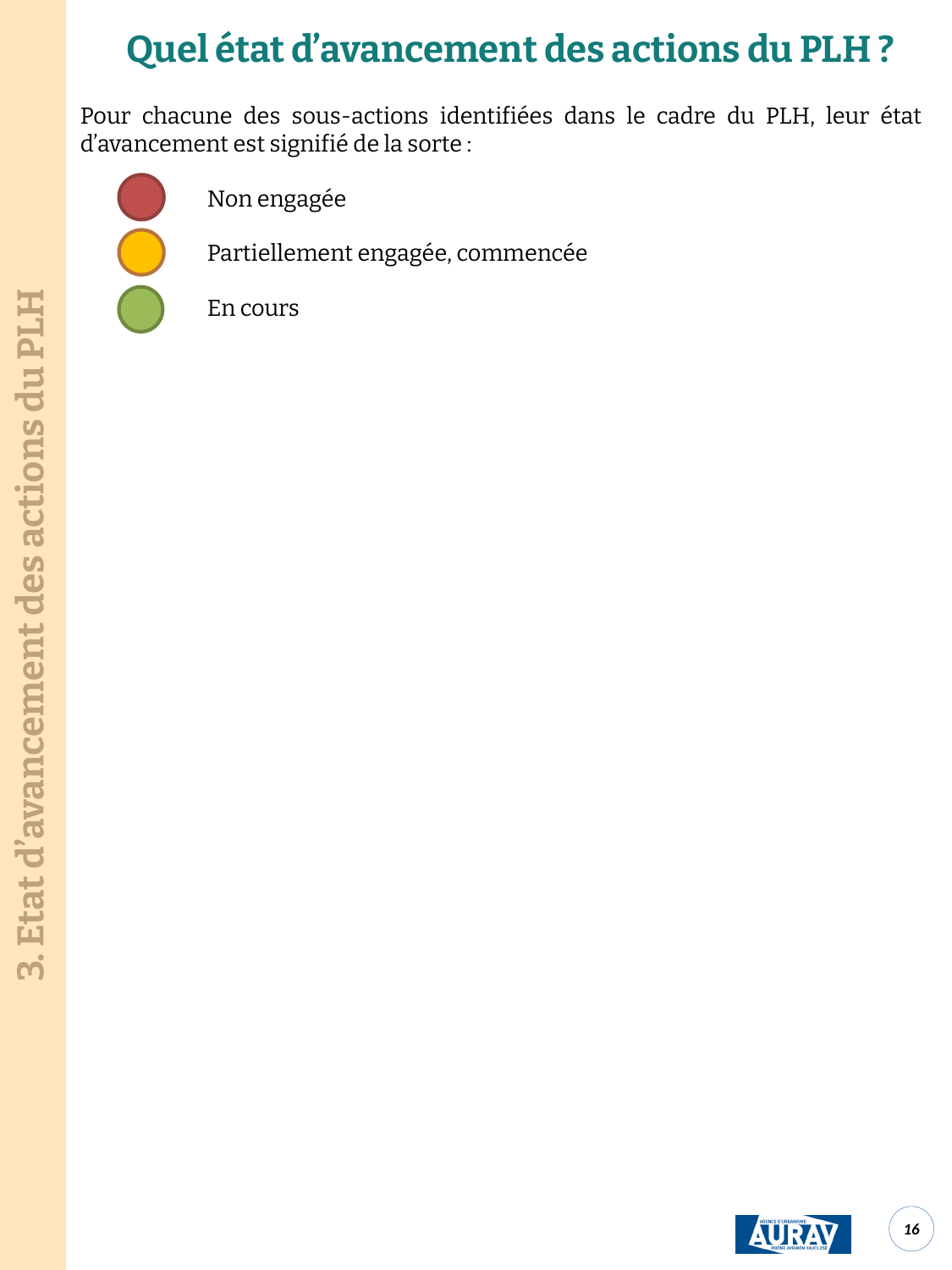

Quel état d’avancement des actions du PLH ?
Pour chacune des sous-actions identifiées dans le cadre du PLH, leur état d’avancement est signifié de la sorte :

	Non engagée

	Partiellement engagée, commencée

	En cours

3. Etat d’avancement des actions du PLH
16